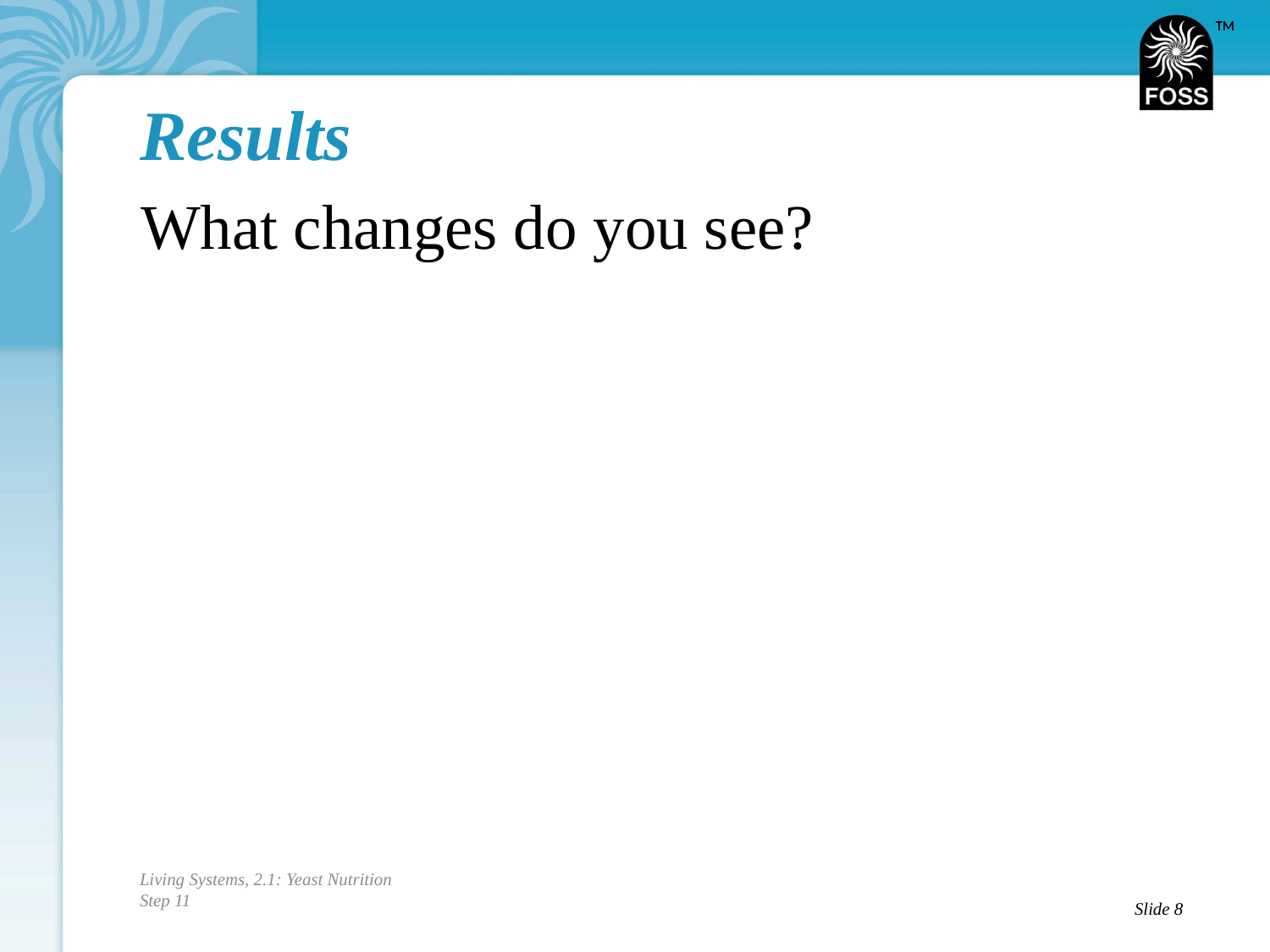

# Results
What changes do you see?

Living Systems, 2.1: Yeast Nutrition
Step 11
Slide 8